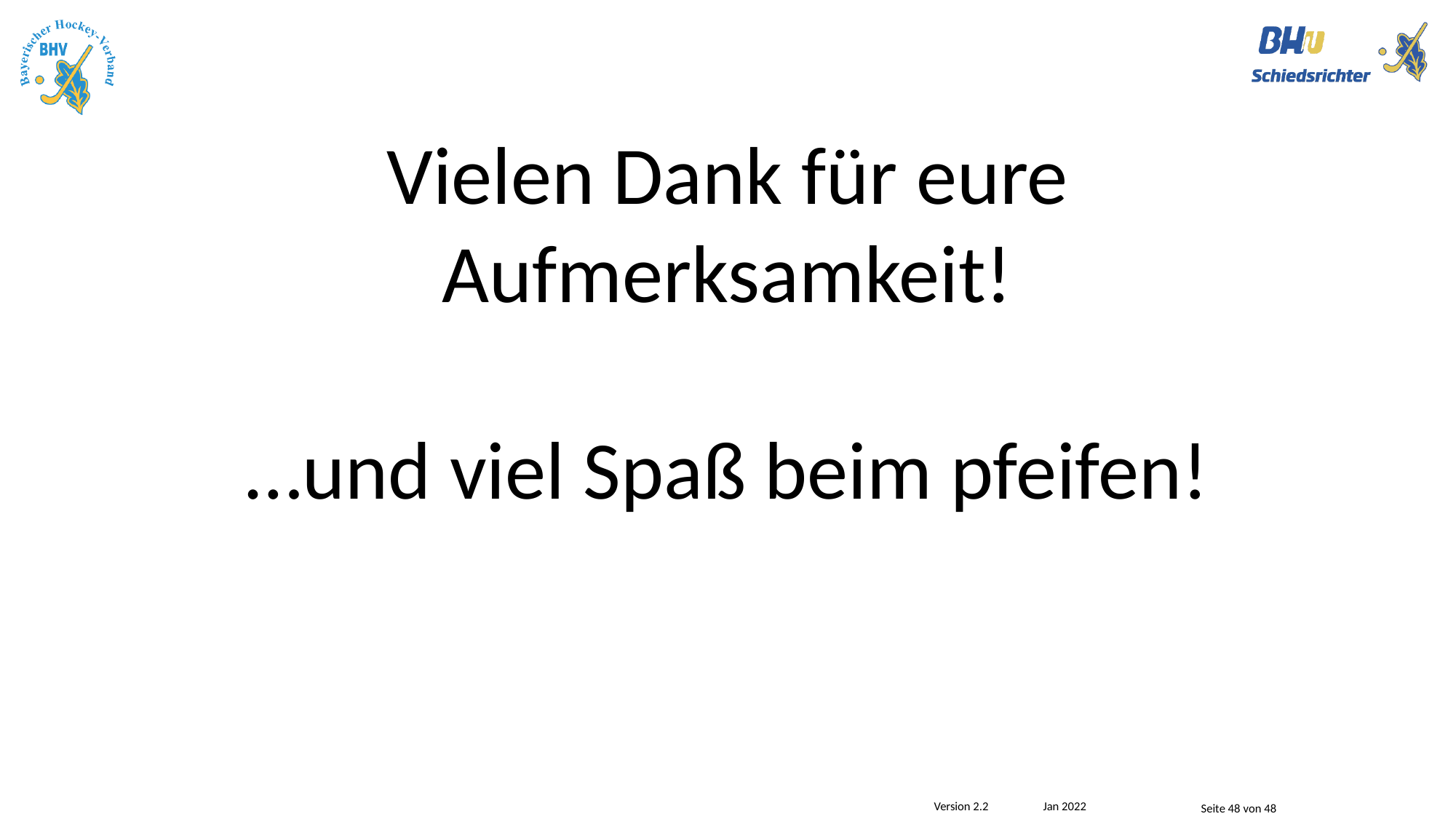

Vielen Dank für eure Aufmerksamkeit!
…und viel Spaß beim pfeifen!